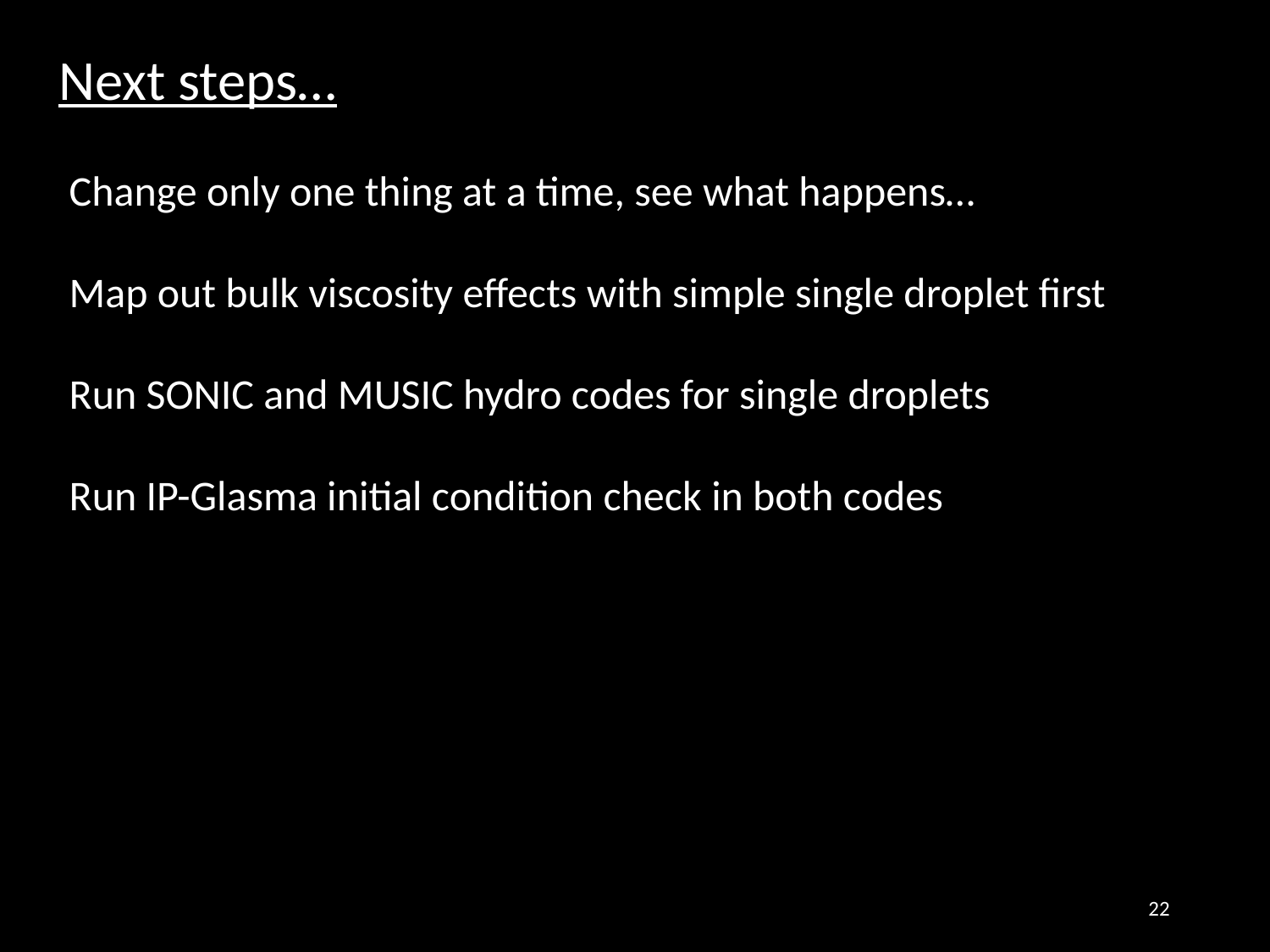

Next steps…
Change only one thing at a time, see what happens…

Map out bulk viscosity effects with simple single droplet first

Run SONIC and MUSIC hydro codes for single droplets

Run IP-Glasma initial condition check in both codes
22